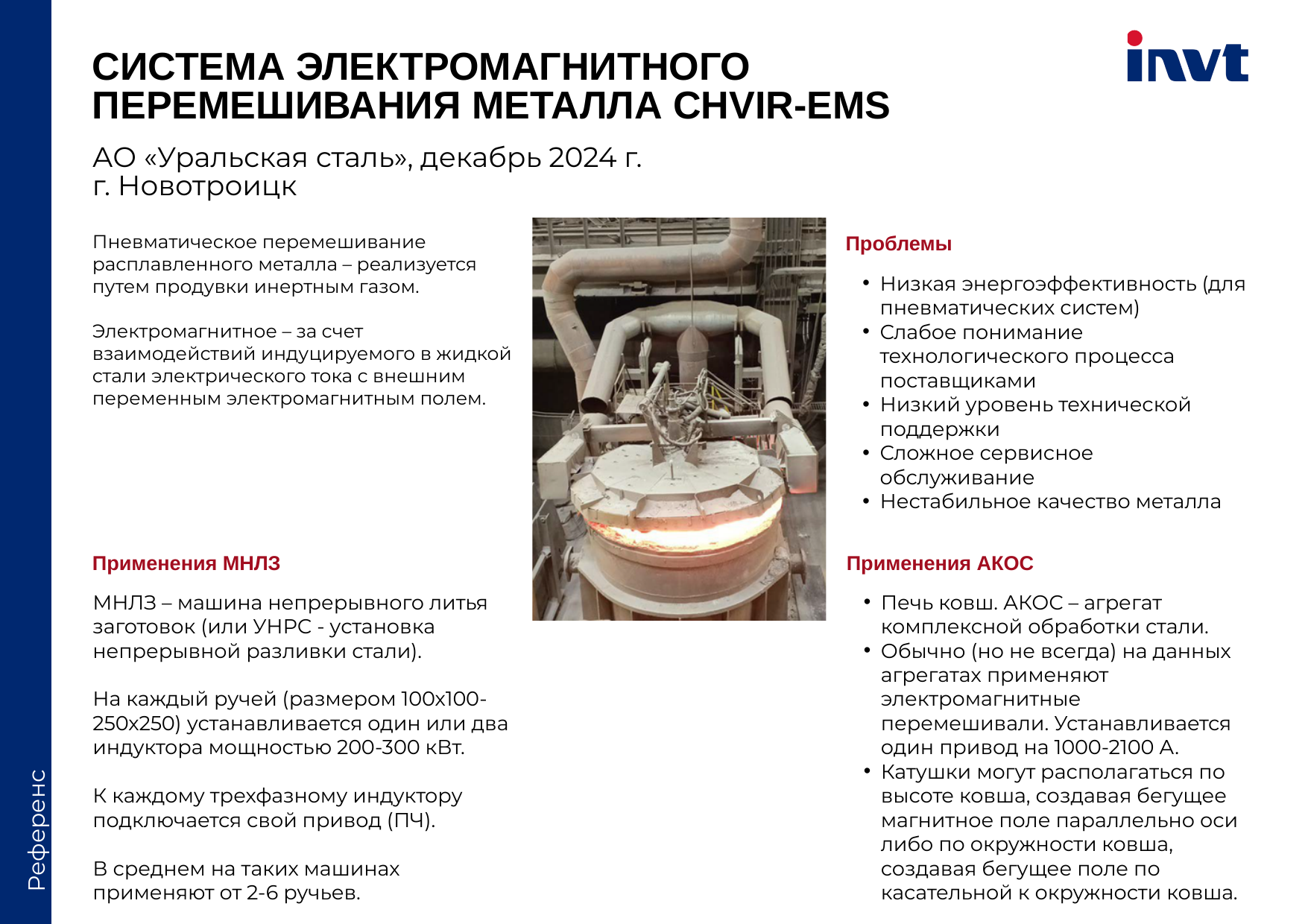

СИСТЕМА ЭЛЕКТРОМАГНИТНОГО ПЕРЕМЕШИВАНИЯ МЕТАЛЛА CHVIR-EMS
АО «Уральская сталь», декабрь 2024 г.
г. Новотроицк

Проблемы
Пневматическое перемешивание расплавленного металла – реализуется путем продувки инертным газом.

Электромагнитное – за счет взаимодействий индуцируемого в жидкой стали электрического тока с внешним переменным электромагнитным полем.
Низкая энергоэффективность (для пневматических систем)
Слабое понимание технологического процесса поставщиками
Низкий уровень технической поддержки
Сложное сервисное обслуживание
Нестабильное качество металла
Референс
Применения МНЛЗ
Применения АКОС
МНЛЗ – машина непрерывного литья заготовок (или УНРС - установка непрерывной разливки стали).

На каждый ручей (размером 100х100-250х250) устанавливается один или два индуктора мощностью 200-300 кВт.

К каждому трехфазному индуктору подключается свой привод (ПЧ).

В среднем на таких машинах применяют от 2-6 ручьев.
Печь ковш. АКОС – агрегат комплексной обработки стали.
Обычно (но не всегда) на данных агрегатах применяют электромагнитные перемешивали. Устанавливается один привод на 1000-2100 А.
Катушки могут располагаться по высоте ковша, создавая бегущее магнитное поле параллельно оси либо по окружности ковша, создавая бегущее поле по касательной к окружности ковша.

05